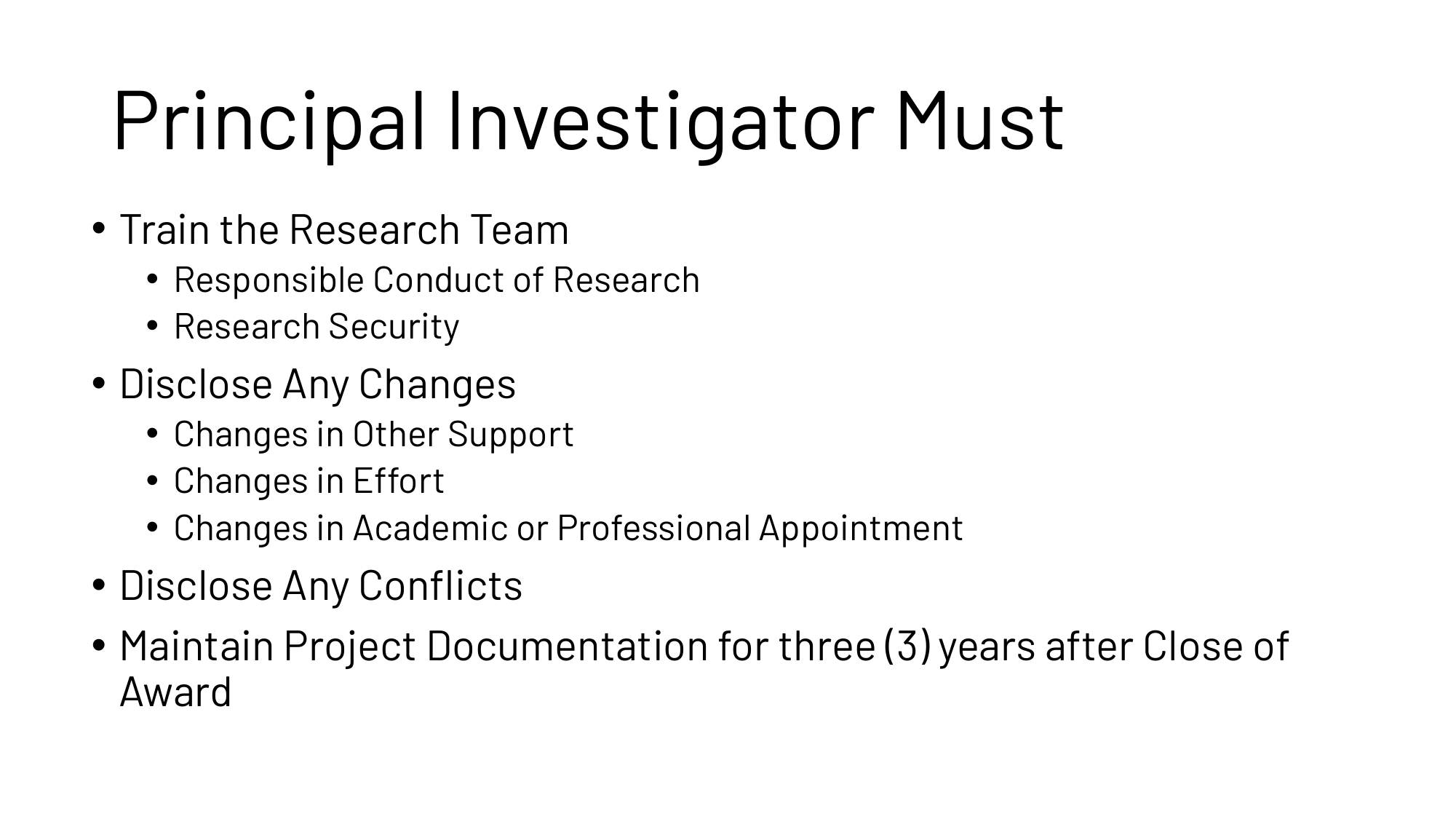

# Principal Investigator Must
Train the Research Team
Responsible Conduct of Research
Research Security
Disclose Any Changes
Changes in Other Support
Changes in Effort
Changes in Academic or Professional Appointment
Disclose Any Conflicts
Maintain Project Documentation for three (3) years after Close of Award